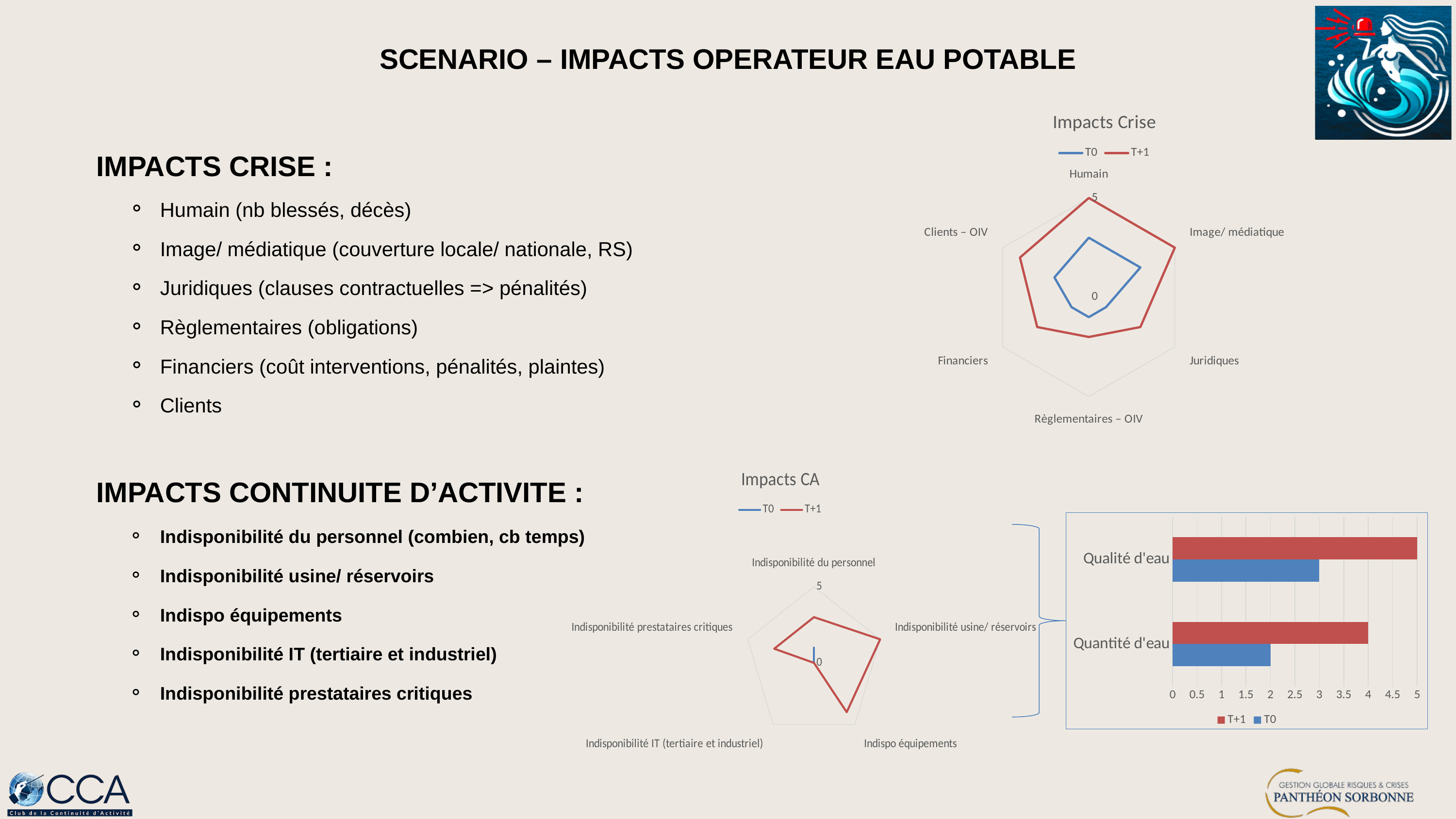

SCENARIO – IMPACTS OPERATEUR EAU POTABLE

### Chart: Impacts Crise

| Category | T0 | T+1 |
|---|---|---|
| Humain | 3.0 | 5.0 |
| Image/ médiatique | 3.0 | 5.0 |
| Juridiques  | 1.0 | 3.0 |
| Règlementaires – OIV | 1.0 | 2.0 |
| Financiers | 1.0 | 3.0 |
| Clients – OIV | 2.0 | 4.0 |
IMPACTS CRISE :
Humain (nb blessés, décès)
Image/ médiatique (couverture locale/ nationale, RS)
Juridiques (clauses contractuelles => pénalités)
Règlementaires (obligations)
Financiers (coût interventions, pénalités, plaintes)
Clients

IMPACTS CONTINUITE D’ACTIVITE :
Indisponibilité du personnel (combien, cb temps)
Indisponibilité usine/ réservoirs
Indispo équipements
Indisponibilité IT (tertiaire et industriel)
Indisponibilité prestataires critiques

### Chart: Impacts CA

| Category | T0 | T+1 |
|---|---|---|
| Indisponibilité du personnel | 1.0 | 3.0 |
| Indisponibilité usine/ réservoirs  | 0.0 | 5.0 |
| Indispo équipements | 0.0 | 4.0 |
| Indisponibilité IT (tertiaire et industriel) | 0.0 | 0.0 |
| Indisponibilité prestataires critiques | 0.0 | 3.0 |

### Chart

| Category | T0 | T+1 |
|---|---|---|
| Quantité d'eau | 2.0 | 4.0 |
| Qualité d'eau | 3.0 | 5.0 |